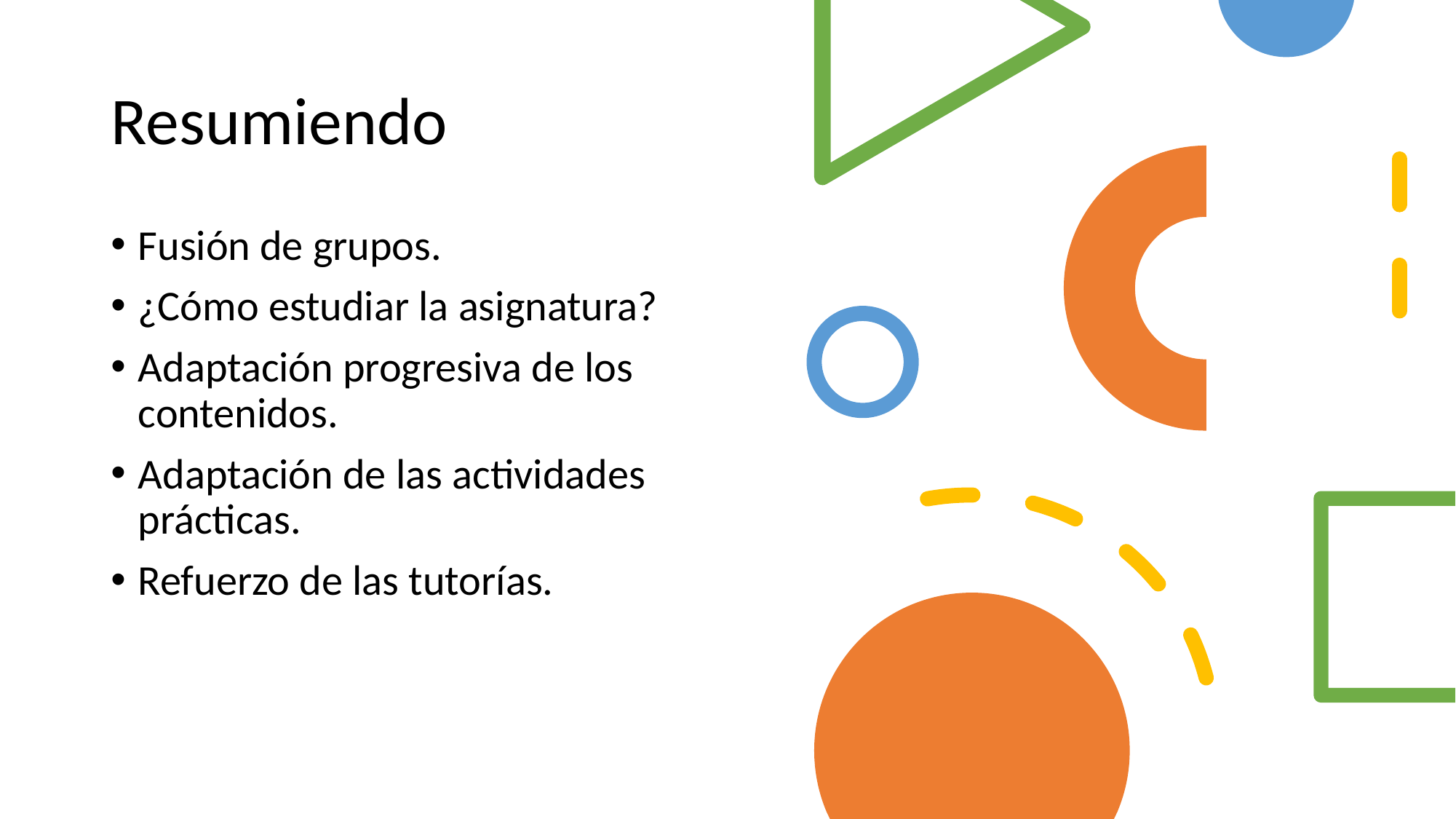

# Resumiendo

Fusión de grupos.
¿Cómo estudiar la asignatura?
Adaptación progresiva de los contenidos.
Adaptación de las actividades prácticas.
Refuerzo de las tutorías.